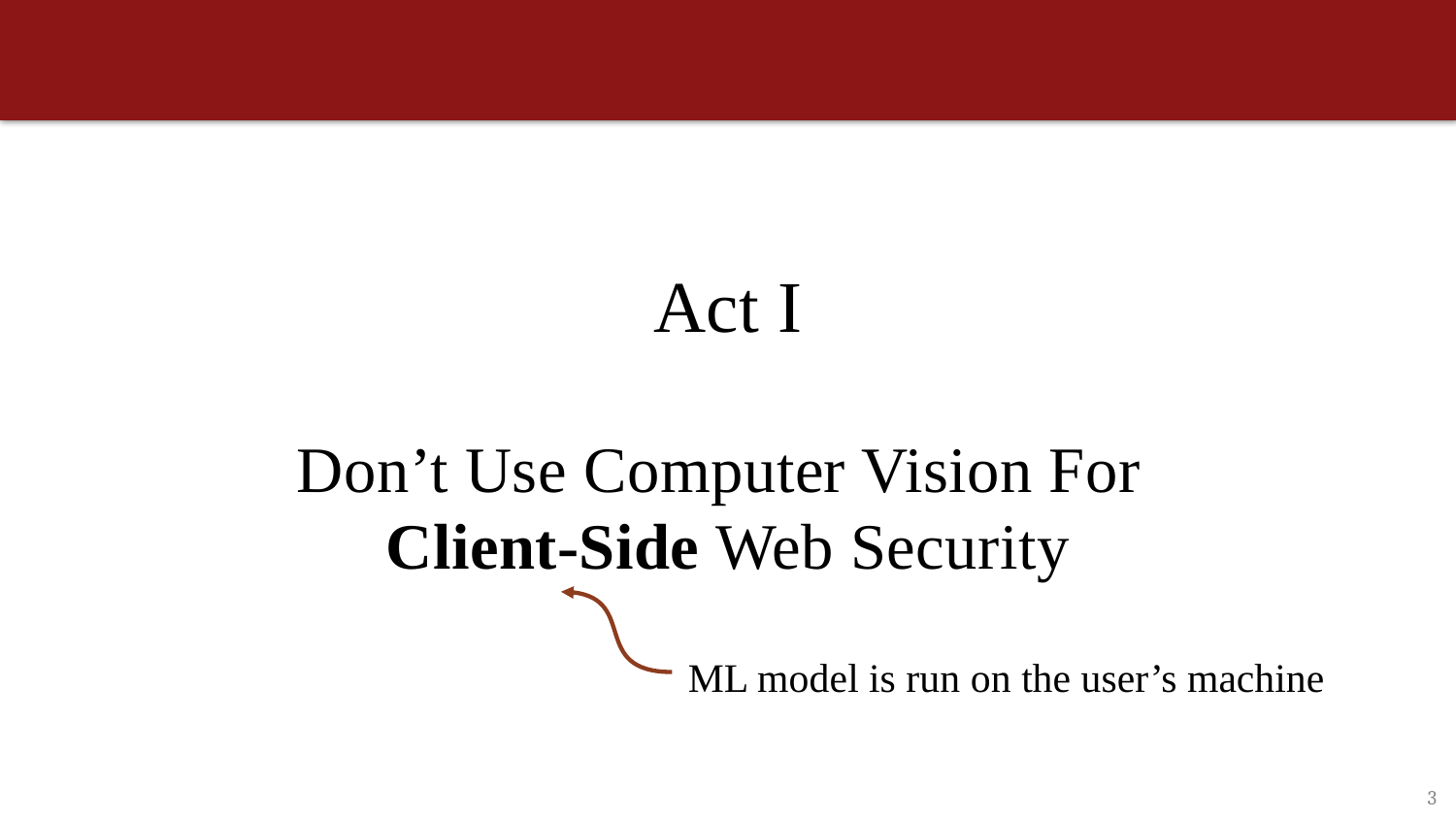

Act I
Don’t Use Computer Vision For
Client-Side Web Security
ML model is run on the user’s machine
3